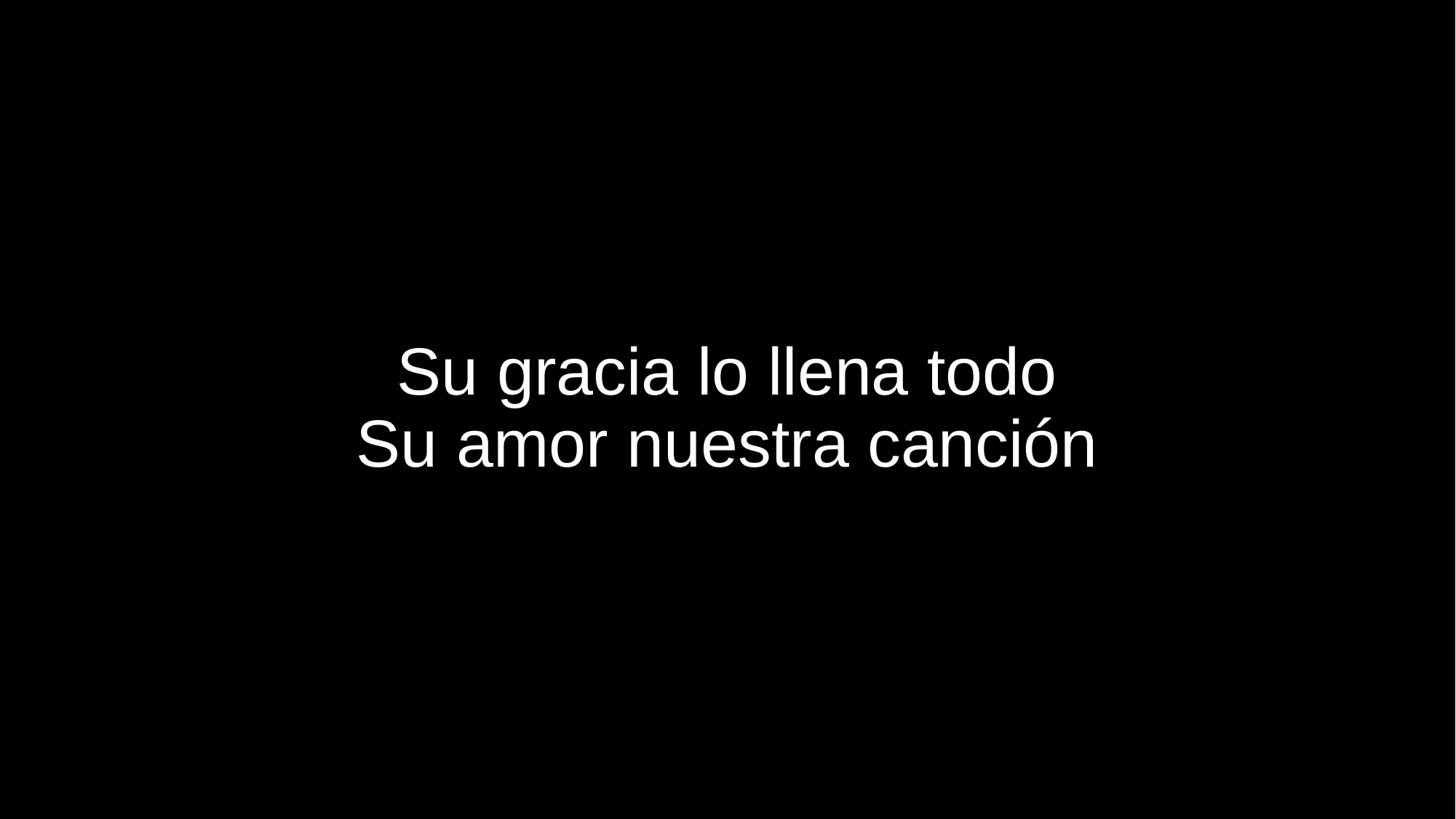

# Su gracia lo llena todo Su amor nuestra canción